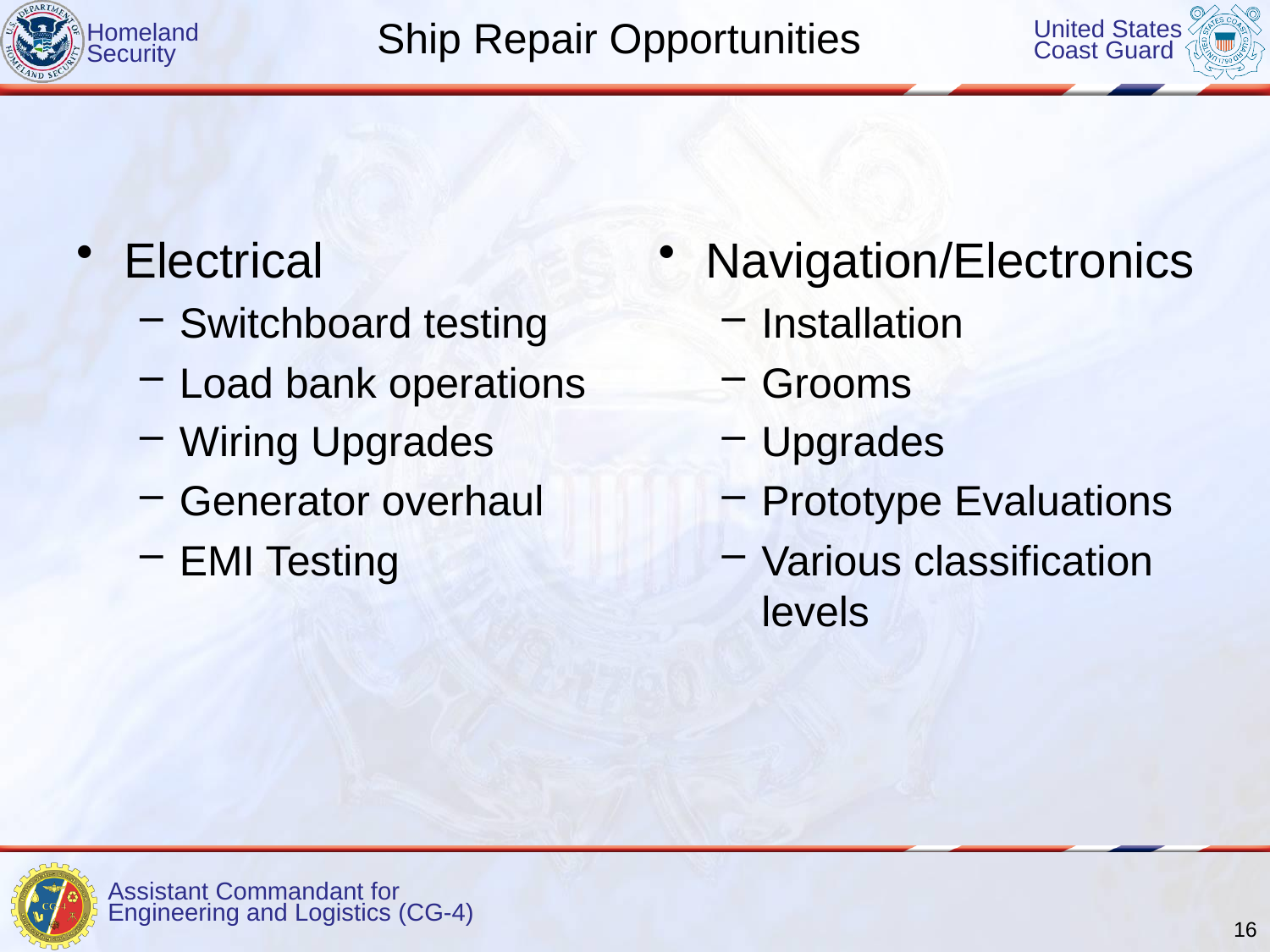

# Ship Repair Opportunities
Electrical
Switchboard testing
Load bank operations
Wiring Upgrades
Generator overhaul
EMI Testing
Navigation/Electronics
Installation
Grooms
Upgrades
Prototype Evaluations
Various classification levels

16